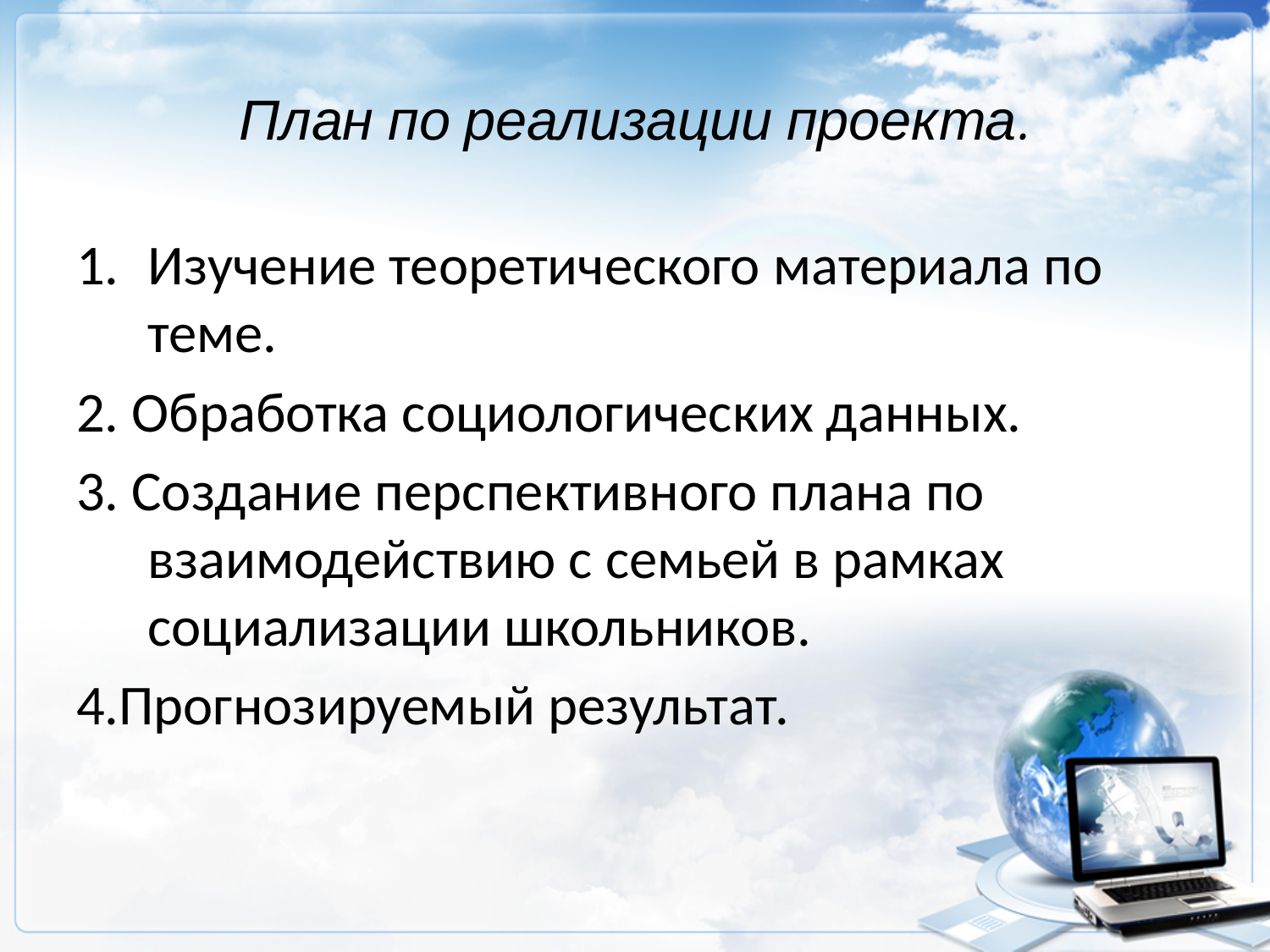

# План по реализации проекта.
Изучение теоретического материала по теме.
2. Обработка социологических данных.
3. Создание перспективного плана по взаимодействию с семьей в рамках социализации школьников.
4.Прогнозируемый результат.